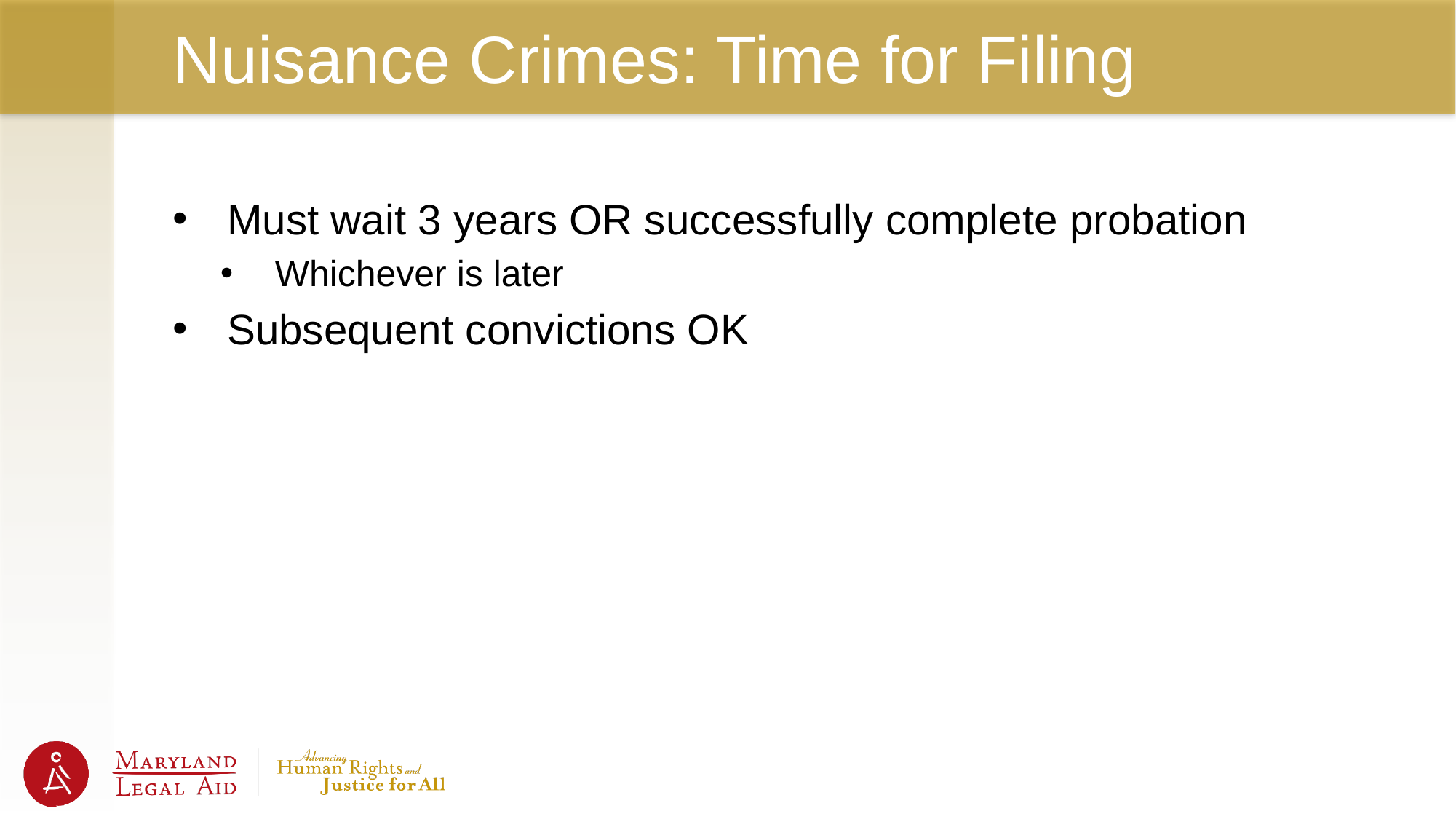

# Nuisance Crimes: Time for Filing
Must wait 3 years OR successfully complete probation
Whichever is later
Subsequent convictions OK